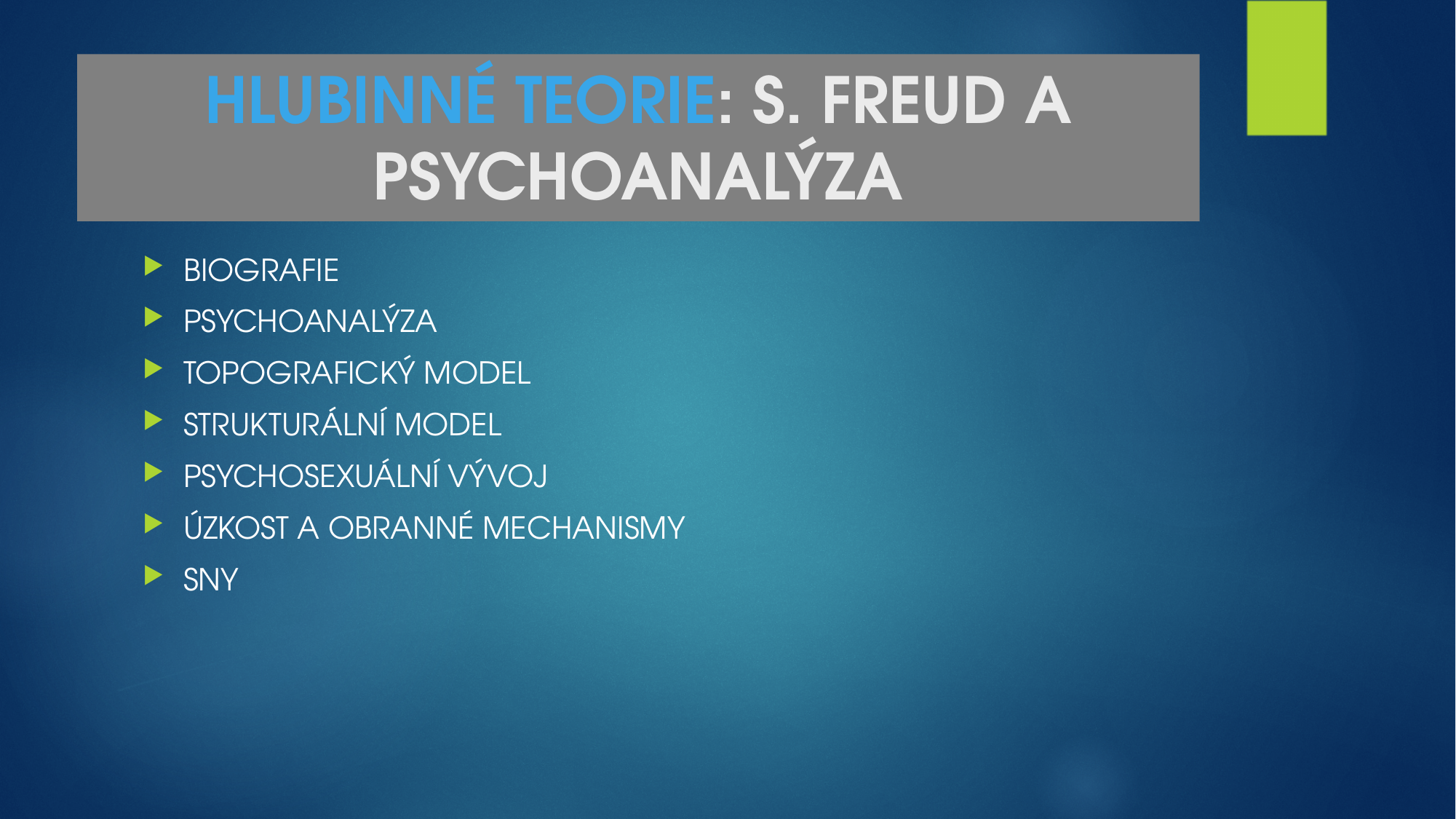

# HLUBINNÉ TEORIE: S. FREUD A PSYCHOANALÝZA
BIOGRAFIE
PSYCHOANALÝZA
TOPOGRAFICKÝ MODEL
STRUKTURÁLNÍ MODEL
PSYCHOSEXUÁLNÍ VÝVOJ
ÚZKOST A OBRANNÉ MECHANISMY
SNY